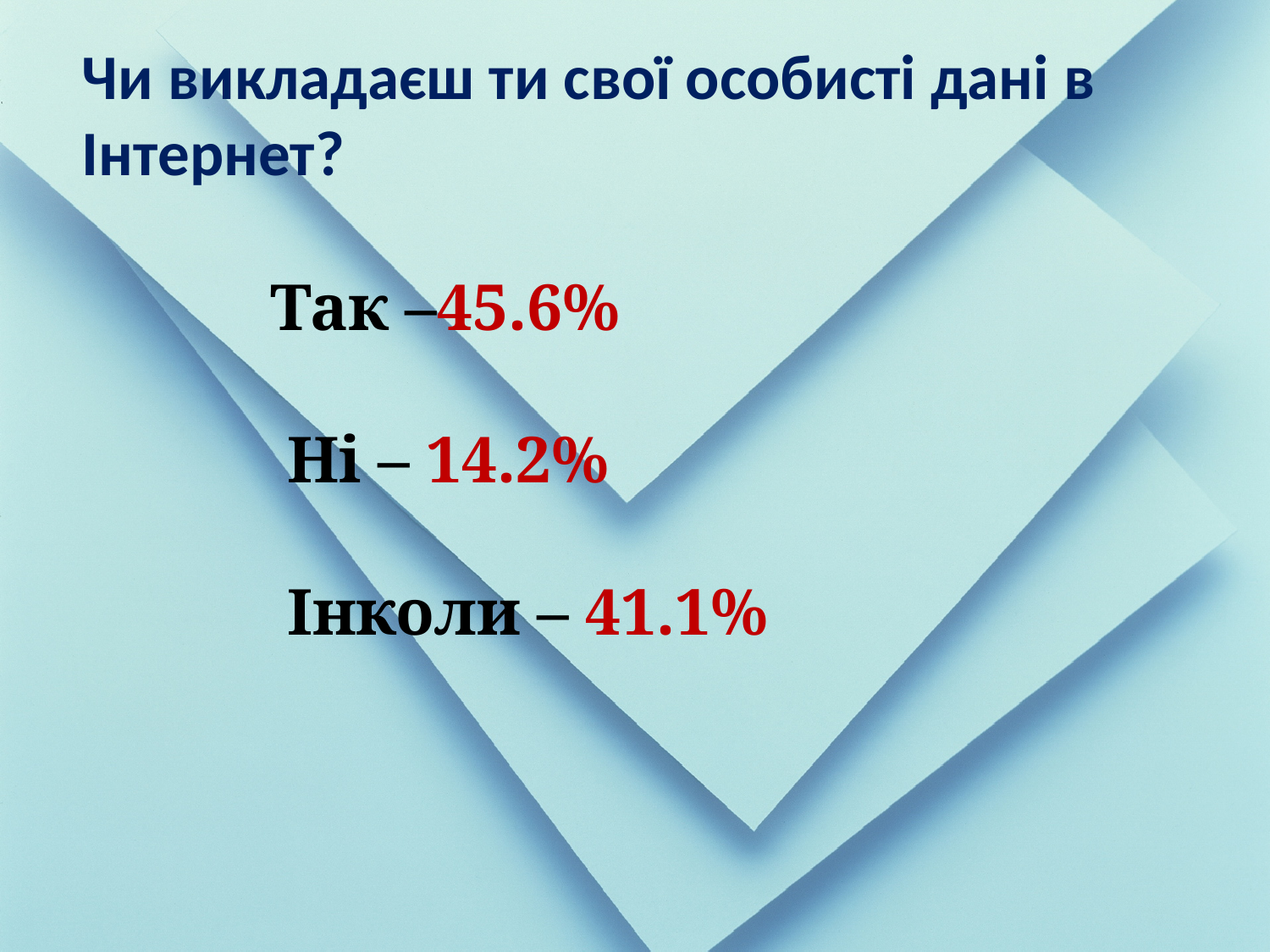

Чи викладаєш ти свої особисті дані в Інтернет?
Так –45.6%

 Ні – 14.2%

 Інколи – 41.1%